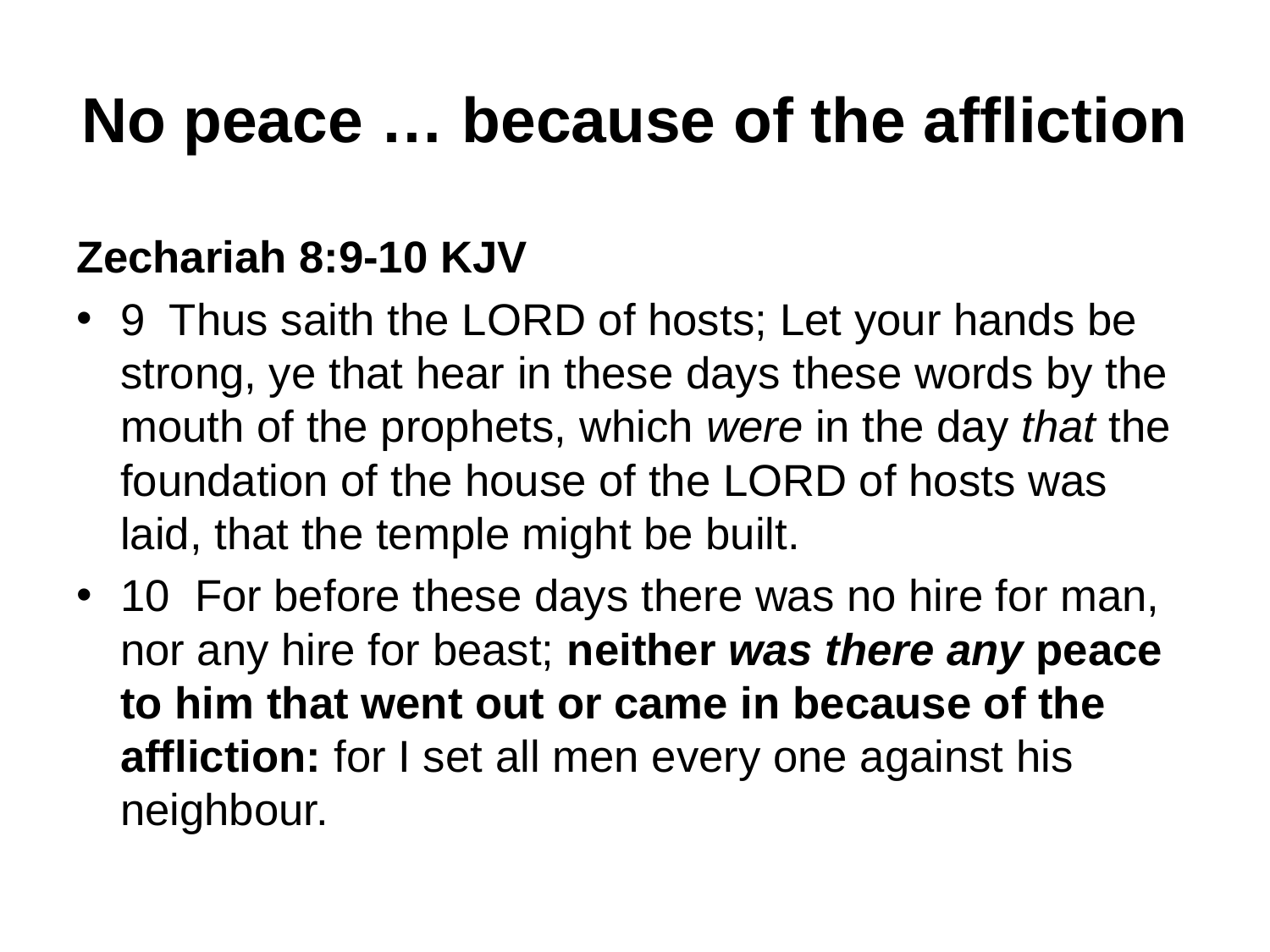

# No peace … because of the affliction
Zechariah 8:9-10 KJV
9  Thus saith the LORD of hosts; Let your hands be strong, ye that hear in these days these words by the mouth of the prophets, which were in the day that the foundation of the house of the LORD of hosts was laid, that the temple might be built.
10  For before these days there was no hire for man, nor any hire for beast; neither was there any peace to him that went out or came in because of the affliction: for I set all men every one against his neighbour.